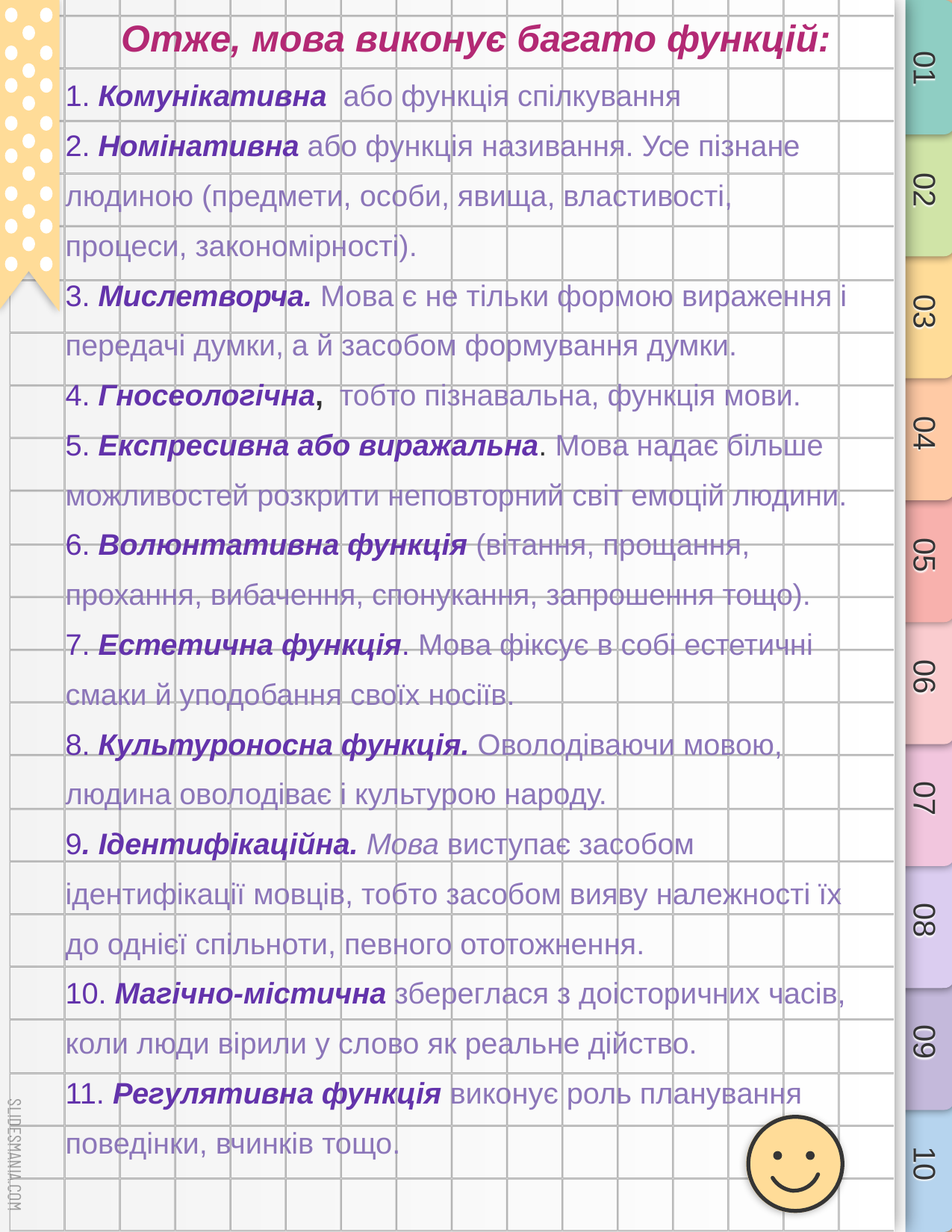

# Отже, мова виконує багато функцій:

1. Комунікативна  або функція спілкування
2. Номінативна або функція називання. Усе пізнане людиною (предмети, особи, явища, властивості, процеси, закономірності).
3. Мислетворча. Мова є не тільки формою вираження і передачі думки, а й засобом формування думки.
4. Гносеологічна,  тобто пізнавальна, функція мови.
5. Експресивна або виражальна. Мова надає більше можливостей розкрити неповторний світ емоцій людини.
6. Волюнтативна функція (вітання, прощання, прохання, вибачення, спонукання, запрошення тощо).
7. Естетична функція. Мова фіксує в собі естетичні смаки й уподобання своїх носіїв.
8. Культуроносна функція. Оволодіваючи мовою, людина оволодіває і культурою народу.
9. Ідентифікаційна. Мова виступає засобом ідентифікації мовців, тобто засобом вияву належності їх до однієї спільноти, певного ототожнення.
10. Магічно-містична збереглася з доісторичних часів, коли люди вірили у слово як реальне дійство.
11. Регулятивна функція виконує роль планування поведінки, вчинків тощо.